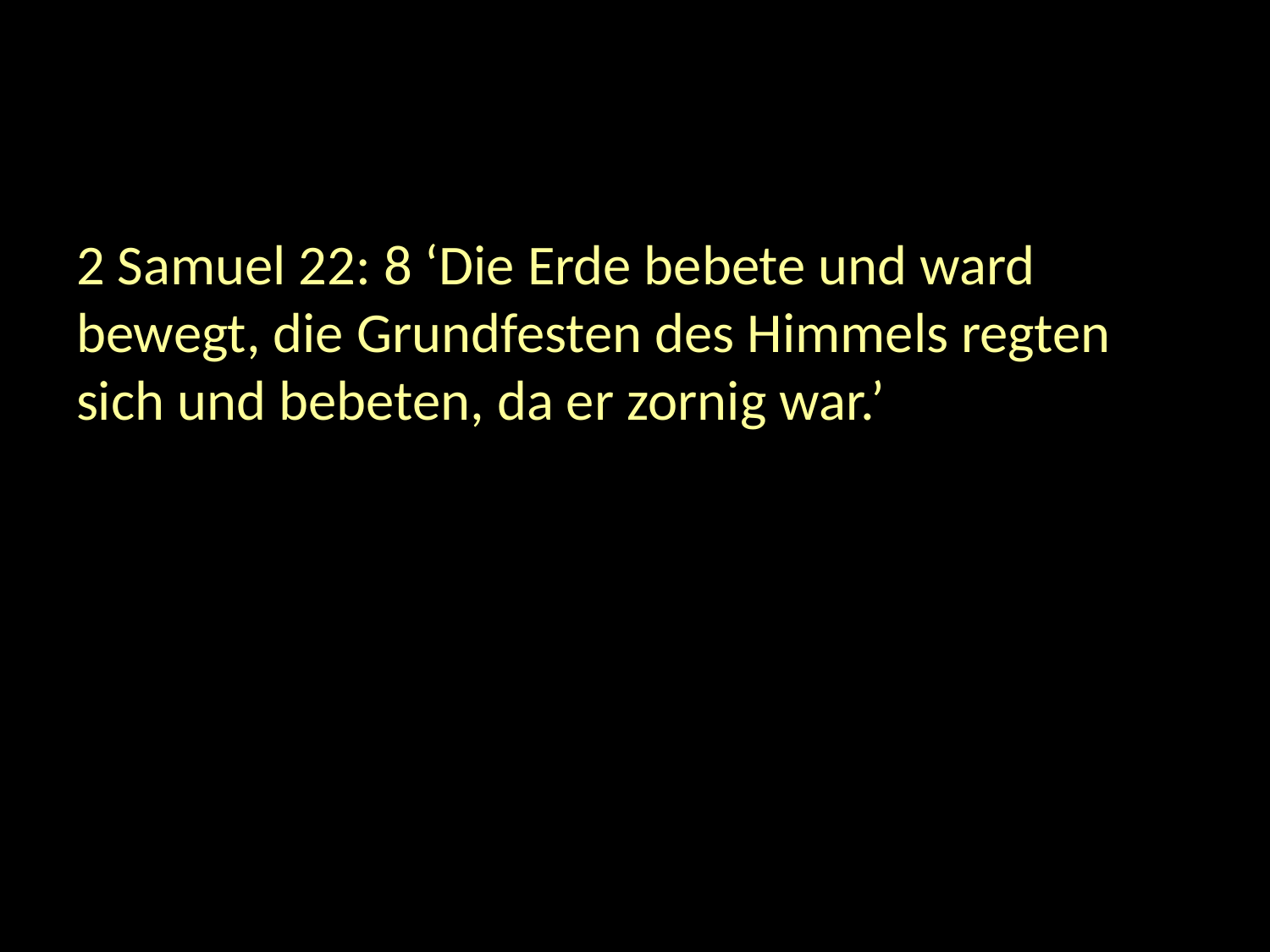

#
2 Samuel 22: 8 ‘Die Erde bebete und ward bewegt, die Grundfesten des Himmels regten sich und bebeten, da er zornig war.’